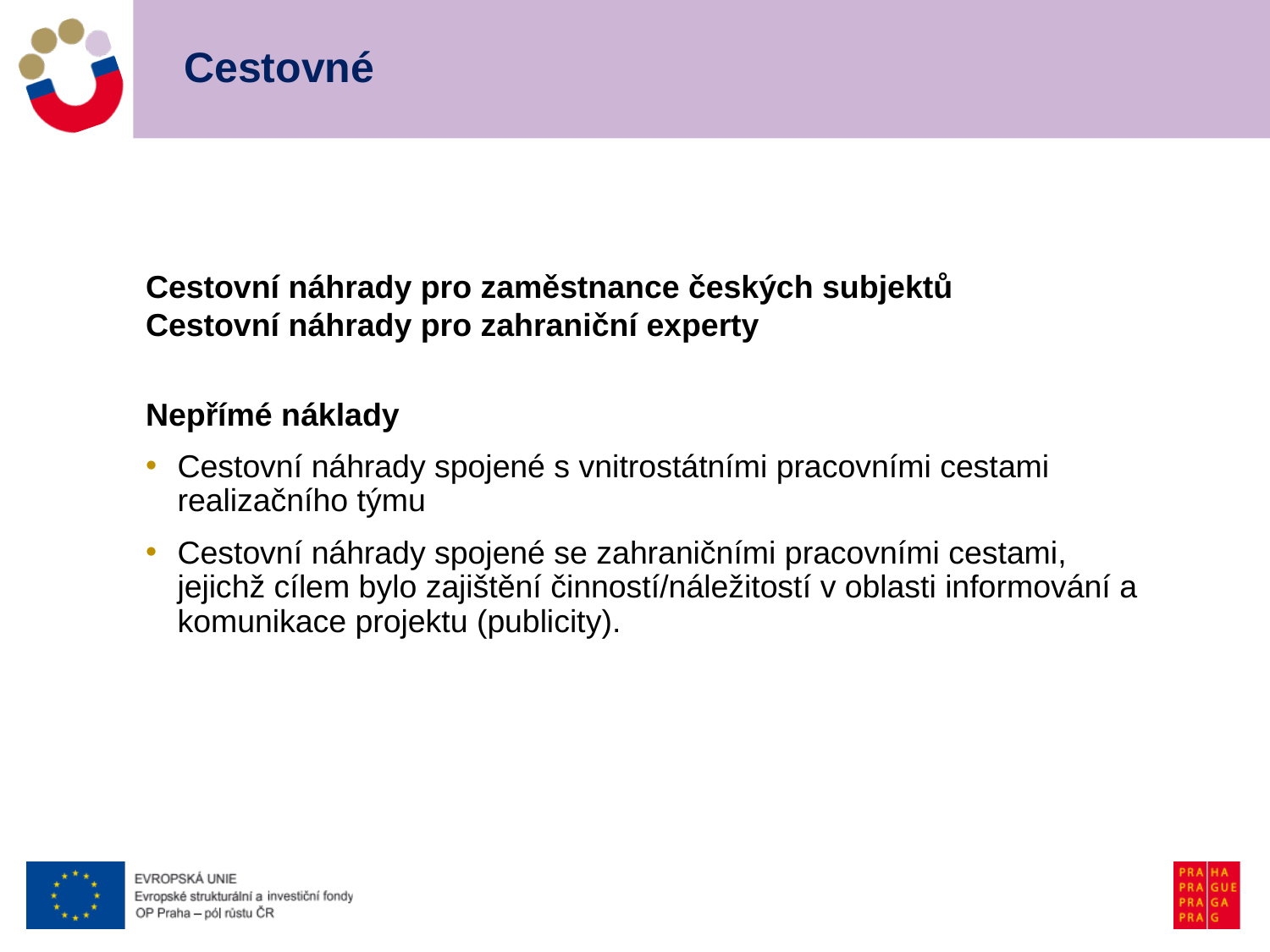

# Cestovné

Cestovní náhrady pro zaměstnance českých subjektů
Cestovní náhrady pro zahraniční experty

Nepřímé náklady
Cestovní náhrady spojené s vnitrostátními pracovními cestami realizačního týmu
Cestovní náhrady spojené se zahraničními pracovními cestami, jejichž cílem bylo zajištění činností/náležitostí v oblasti informování a komunikace projektu (publicity).